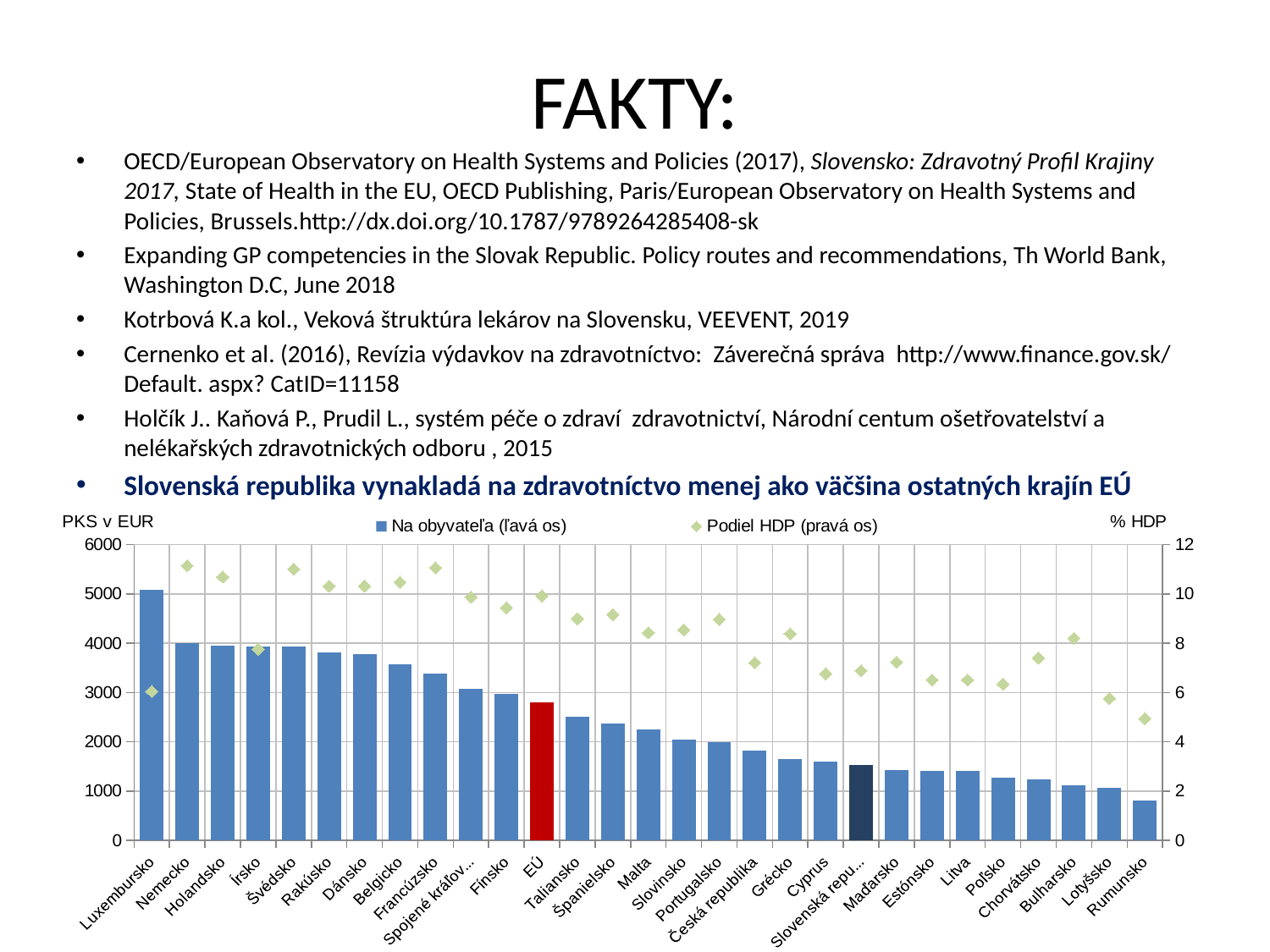

# FAKTY:
OECD/European Observatory on Health Systems and Policies (2017), Slovensko: Zdravotný Profil Krajiny 2017, State of Health in the EU, OECD Publishing, Paris/European Observatory on Health Systems and Policies, Brussels.http://dx.doi.org/10.1787/9789264285408-sk
Expanding GP competencies in the Slovak Republic. Policy routes and recommendations, Th World Bank, Washington D.C, June 2018
Kotrbová K.a kol., Veková štruktúra lekárov na Slovensku, VEEVENT, 2019
Cernenko et al. (2016), Revízia výdavkov na zdravotníctvo:  Záverečná správa  http://www.finance.gov.sk/ Default. aspx? CatID=11158
Holčík J.. Kaňová P., Prudil L., systém péče o zdraví  zdravotnictví, Národní centum ošetřovatelství a nelékařských zdravotnických odboru , 2015
Slovenská republika vynakladá na zdravotníctvo menej ako väčšina ostatných krajín EÚ

### Chart

| Category | Na obyvateľa (ľavá os) | Podiel HDP (pravá os) |
|---|---|---|
| Luxembursko | 5090.132000000001 | 6.048 |
| Nemecko | 3996.196 | 11.152000000000006 |
| Holandsko | 3954.4530000000022 | 10.69 |
| Írsko | 3938.8170000000036 | 7.761 |
| Švédsko | 3931.7619999999997 | 11.012 |
| Rakúsko | 3807.619 | 10.32 |
| Dánsko | 3776.131 | 10.326000000000002 |
| Belgicko | 3567.52 | 10.477 |
| Francúzsko | 3381.724999999996 | 11.066000000000004 |
| Spojené kráľovstvo | 3079.865 | 9.877 |
| Fínsko | 2981.254 | 9.446000000000002 |
| EÚ | 2796.6169568842593 | 9.92490117582346 |
| Taliansko | 2502.254 | 8.996 |
| Španielsko | 2374.182 | 9.165000000000003 |
| Malta | 2255.484 | 8.427000000000001 |
| Slovinsko | 2038.777 | 8.543000000000001 |
| Portugalsko | 1988.6839999999982 | 8.972000000000007 |
| Česká republika | 1817.239 | 7.213 |
| Grécko | 1650.01 | 8.385000000000014 |
| Cyprus | 1591.74 | 6.764999999999993 |
| Slovenská republika | 1537.508 | 6.886 |
| Maďarsko | 1428.1909999999998 | 7.236 |
| Estónsko | 1407.44 | 6.5129999999999955 |
| Litva | 1406.036 | 6.5139999999999985 |
| Poľsko | 1271.91 | 6.3439999999999985 |
| Chorvátsko | 1240.728 | 7.403 |
| Bulharsko | 1116.712 | 8.203000000000001 |
| Lotyšsko | 1070.866 | 5.761 |
| Rumunsko | 814.3299999999995 | 4.946 |